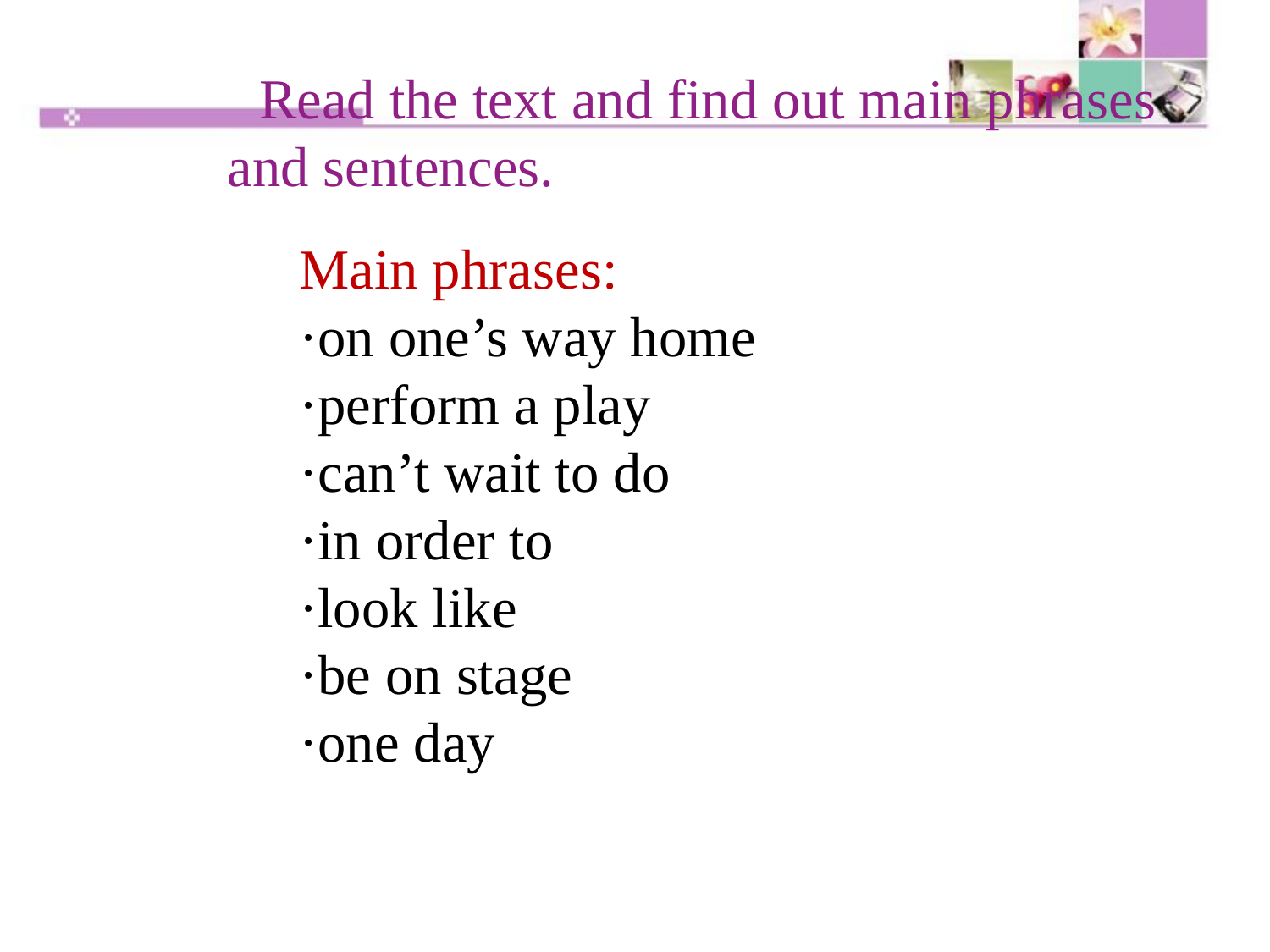

Read the text and find out main phrases and sentences.
Main phrases:
·on one’s way home
·perform a play
·can’t wait to do
·in order to
·look like
·be on stage
·one day